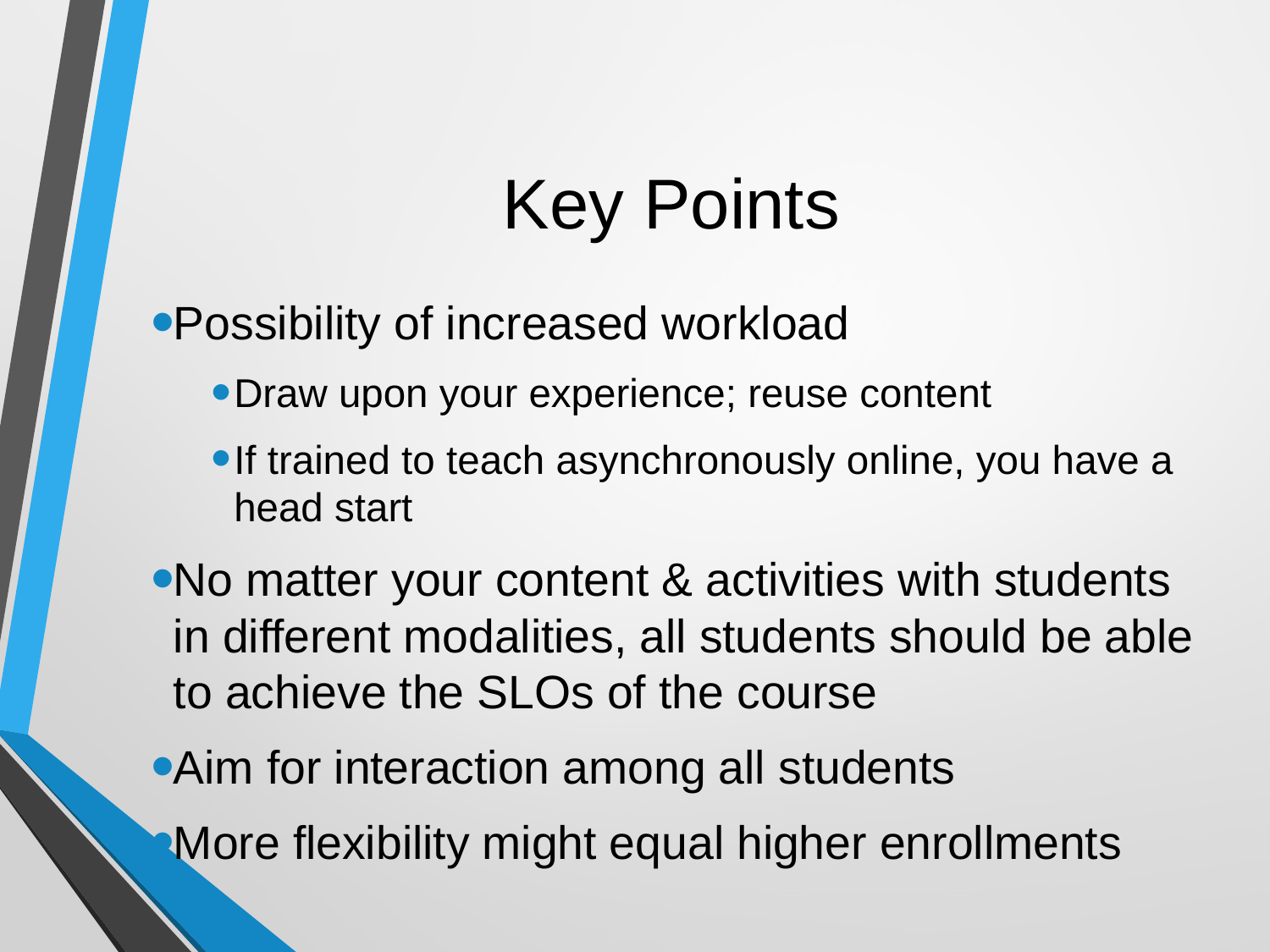

# Key Points
Possibility of increased workload
Draw upon your experience; reuse content
If trained to teach asynchronously online, you have a head start
No matter your content & activities with students in different modalities, all students should be able to achieve the SLOs of the course
Aim for interaction among all students
More flexibility might equal higher enrollments